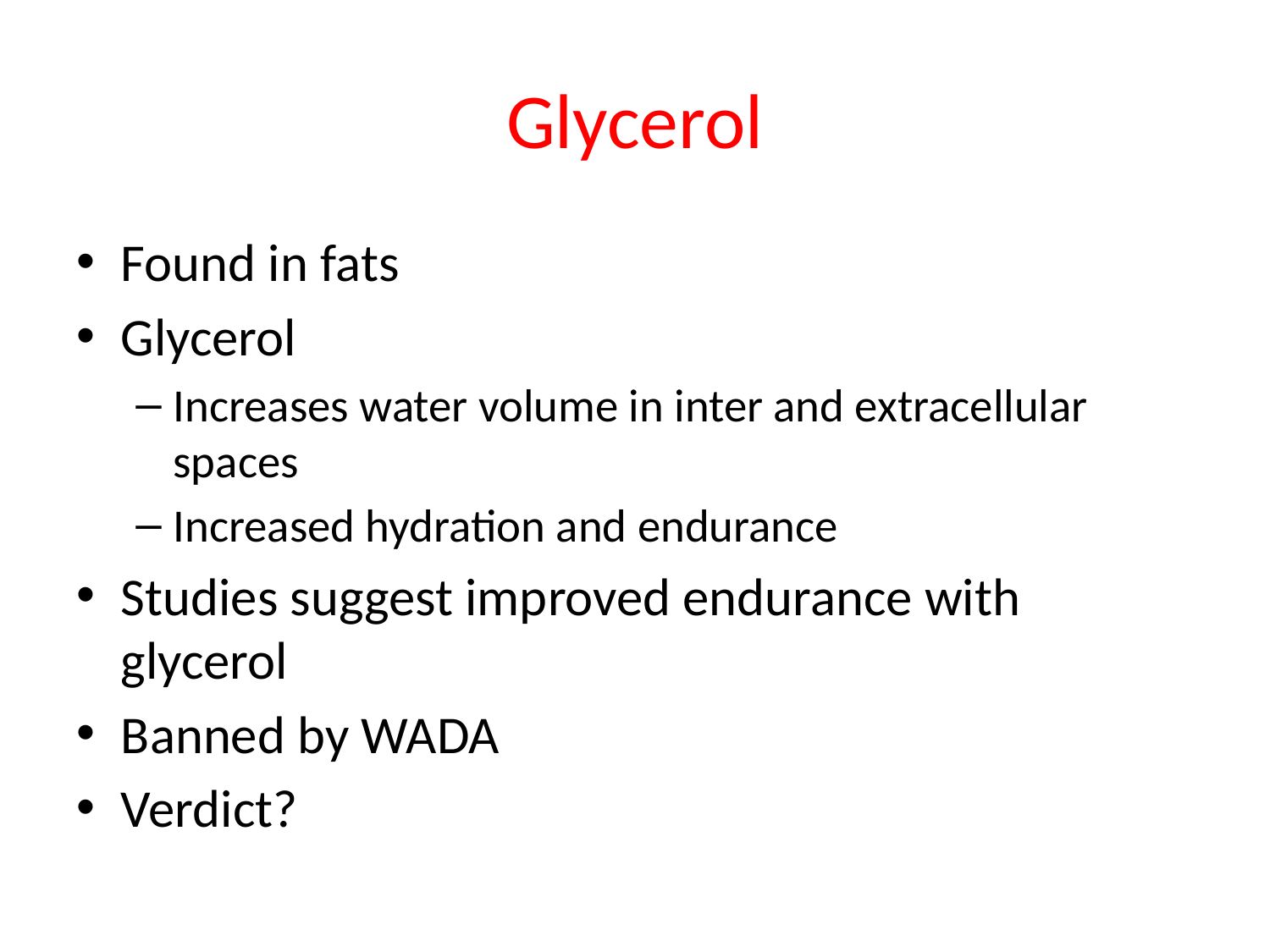

# Glycerol
Found in fats
Glycerol
Increases water volume in inter and extracellular spaces
Increased hydration and endurance
Studies suggest improved endurance with glycerol
Banned by WADA
Verdict?